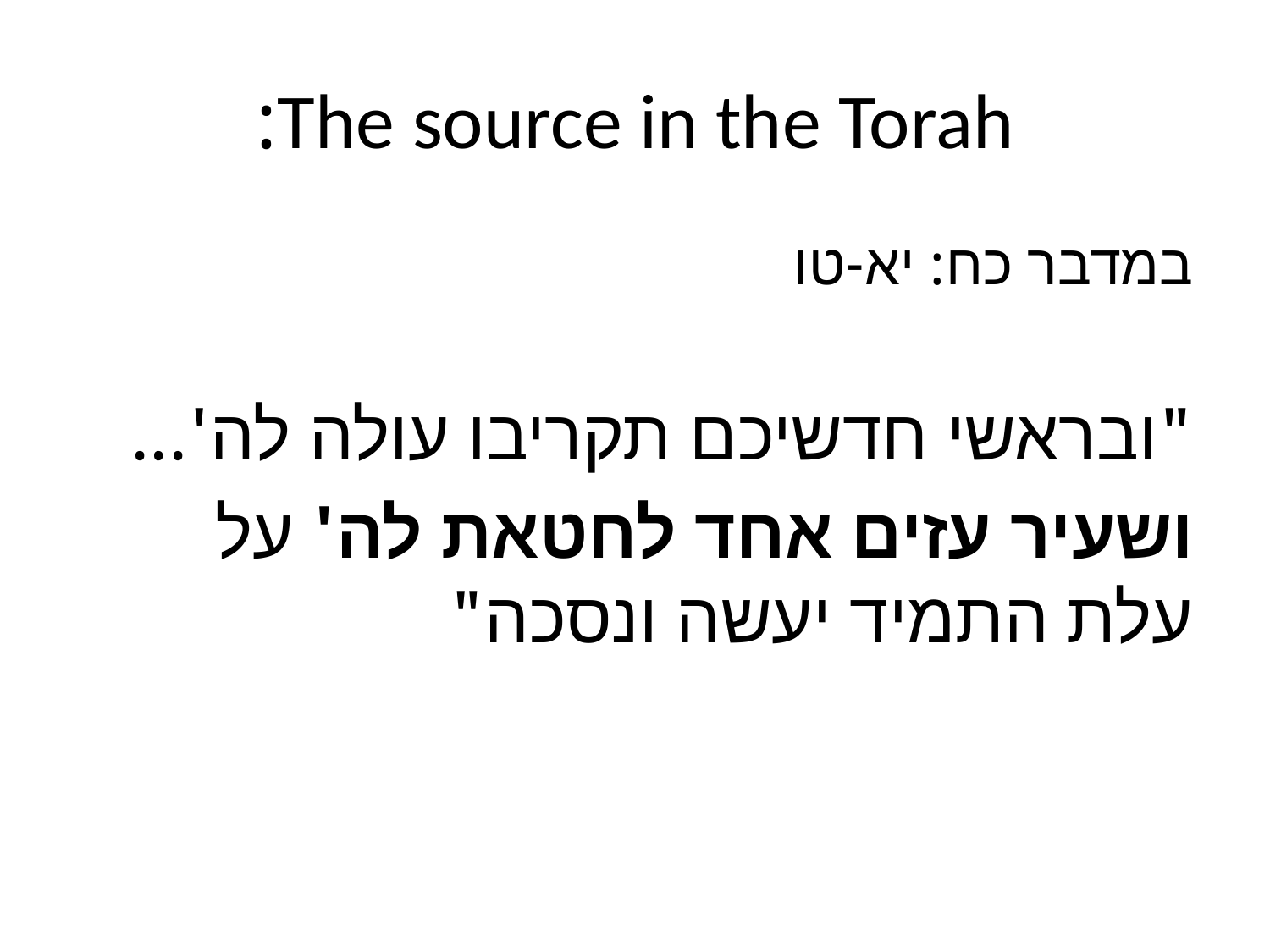

# The source in the Torah:
במדבר כח: יא-טו

"ובראשי חדשיכם תקריבו עולה לה'...
ושעיר עזים אחד לחטאת לה' על עלת התמיד יעשה ונסכה"